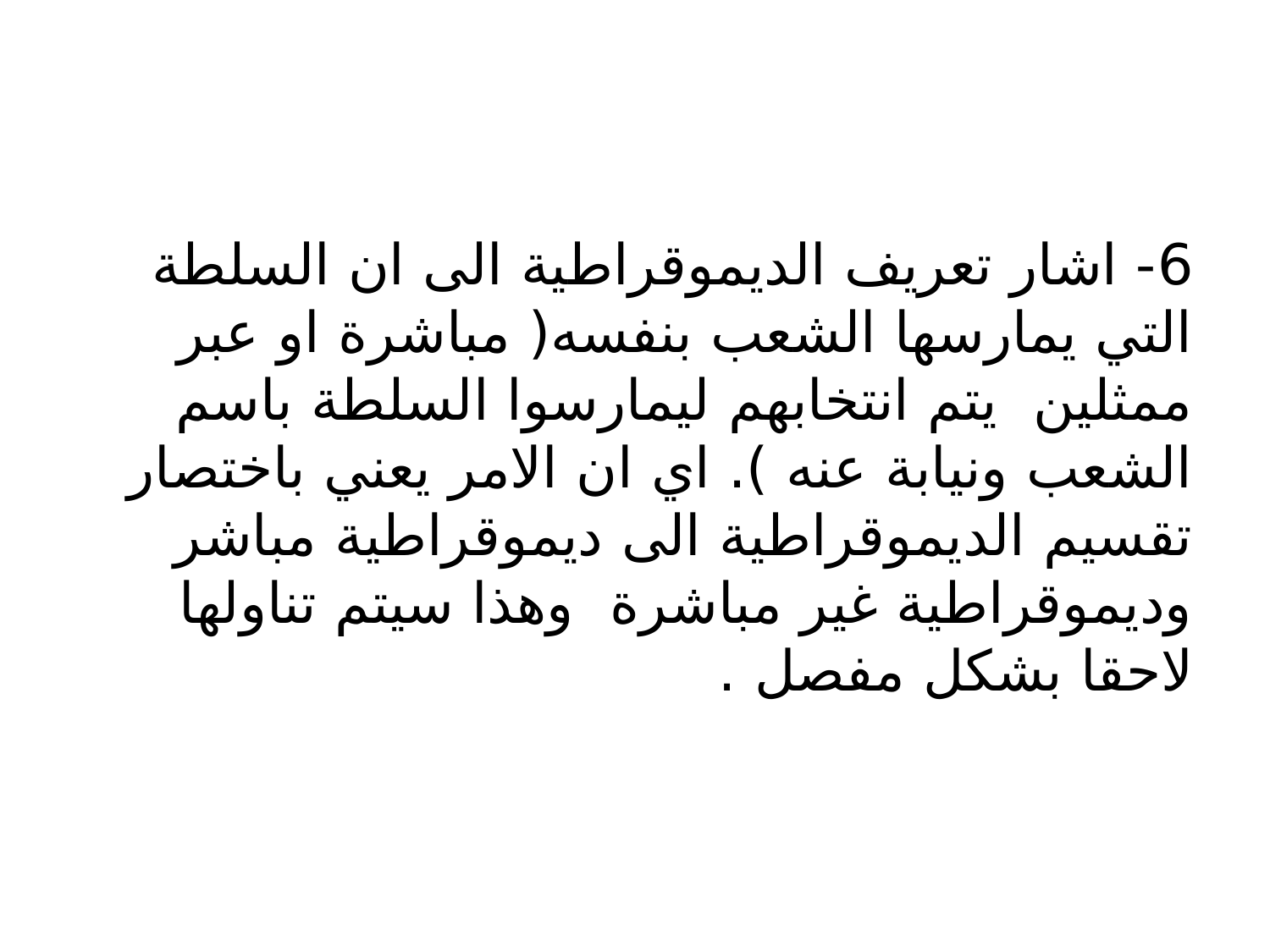

#
6- اشار تعريف الديموقراطية الى ان السلطة التي يمارسها الشعب بنفسه( مباشرة او عبر ممثلين  يتم انتخابهم ليمارسوا السلطة باسم الشعب ونيابة عنه ). اي ان الامر يعني باختصار تقسيم الديموقراطية الى ديموقراطية مباشر وديموقراطية غير مباشرة  وهذا سيتم تناولها لاحقا بشكل مفصل .